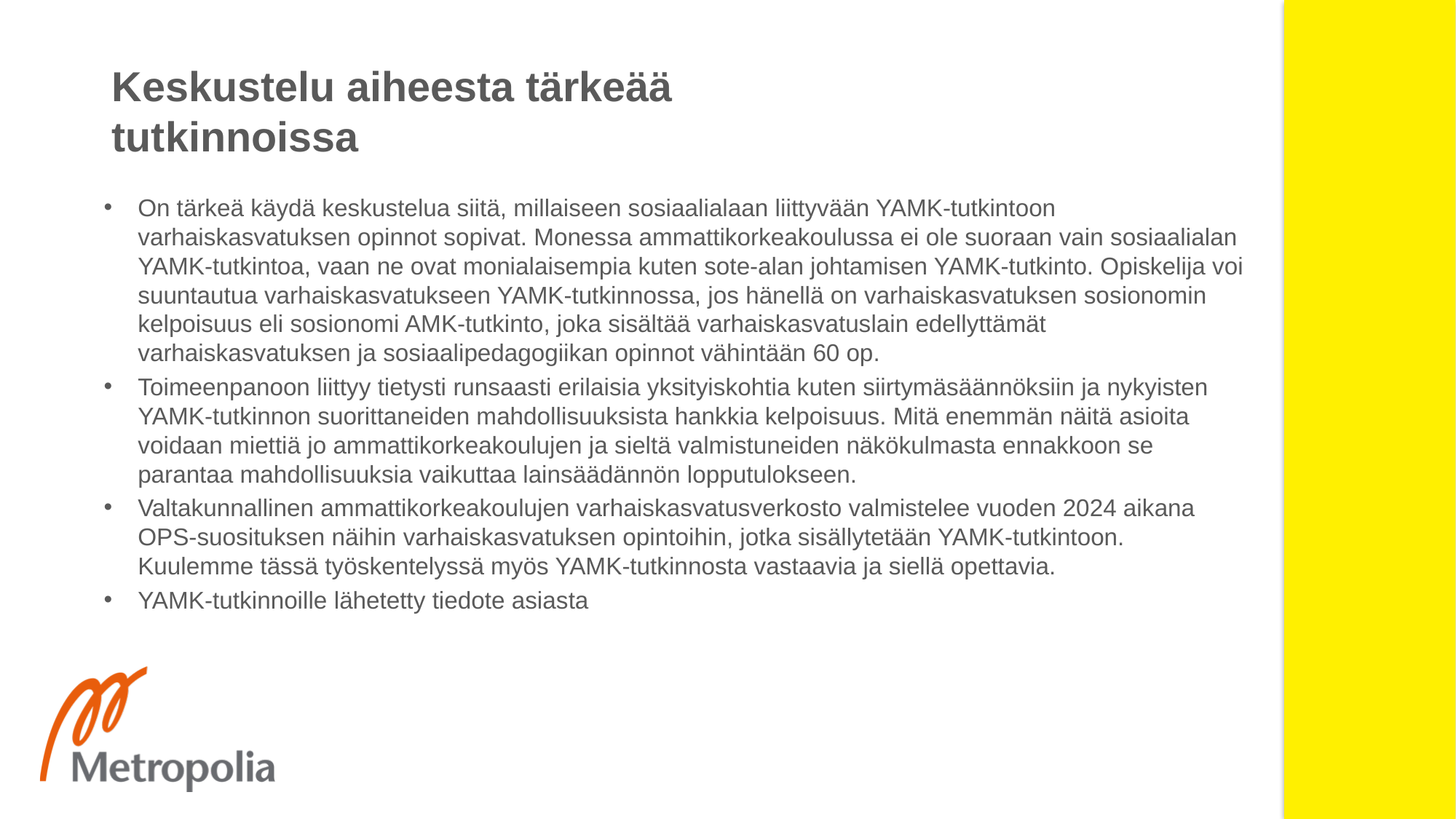

# Keskustelu aiheesta tärkeää tutkinnoissa
On tärkeä käydä keskustelua siitä, millaiseen sosiaalialaan liittyvään YAMK-tutkintoon varhaiskasvatuksen opinnot sopivat. Monessa ammattikorkeakoulussa ei ole suoraan vain sosiaalialan YAMK-tutkintoa, vaan ne ovat monialaisempia kuten sote-alan johtamisen YAMK-tutkinto. Opiskelija voi suuntautua varhaiskasvatukseen YAMK-tutkinnossa, jos hänellä on varhaiskasvatuksen sosionomin kelpoisuus eli sosionomi AMK-tutkinto, joka sisältää varhaiskasvatuslain edellyttämät varhaiskasvatuksen ja sosiaalipedagogiikan opinnot vähintään 60 op.
Toimeenpanoon liittyy tietysti runsaasti erilaisia yksityiskohtia kuten siirtymäsäännöksiin ja nykyisten YAMK-tutkinnon suorittaneiden mahdollisuuksista hankkia kelpoisuus. Mitä enemmän näitä asioita voidaan miettiä jo ammattikorkeakoulujen ja sieltä valmistuneiden näkökulmasta ennakkoon se parantaa mahdollisuuksia vaikuttaa lainsäädännön lopputulokseen.
Valtakunnallinen ammattikorkeakoulujen varhaiskasvatusverkosto valmistelee vuoden 2024 aikana OPS-suosituksen näihin varhaiskasvatuksen opintoihin, jotka sisällytetään YAMK-tutkintoon. Kuulemme tässä työskentelyssä myös YAMK-tutkinnosta vastaavia ja siellä opettavia.
YAMK-tutkinnoille lähetetty tiedote asiasta